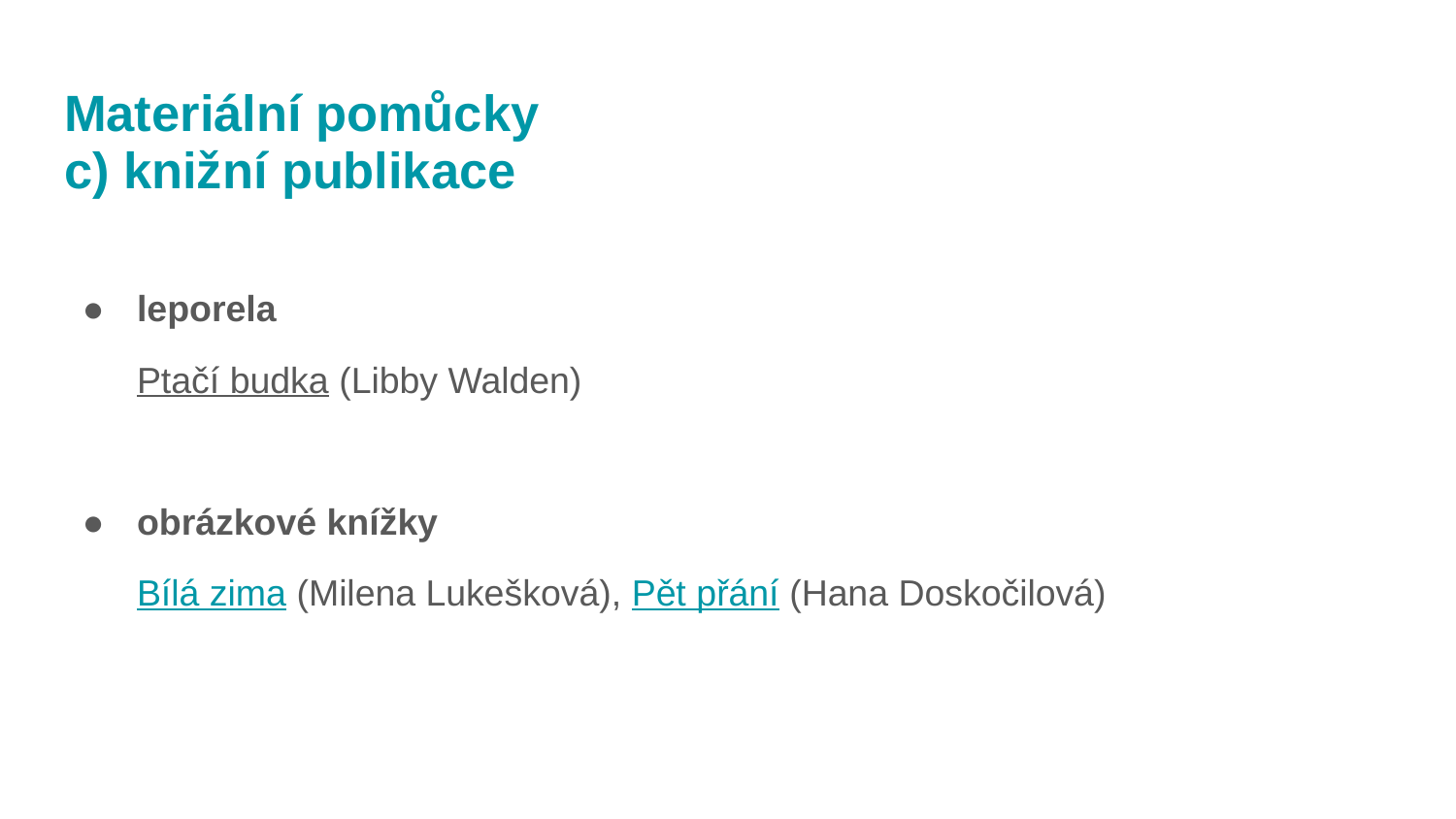

# Materiální pomůcky c) knižní publikace
leporela
Ptačí budka (Libby Walden)

obrázkové knížky
Bílá zima (Milena Lukešková), Pět přání (Hana Doskočilová)